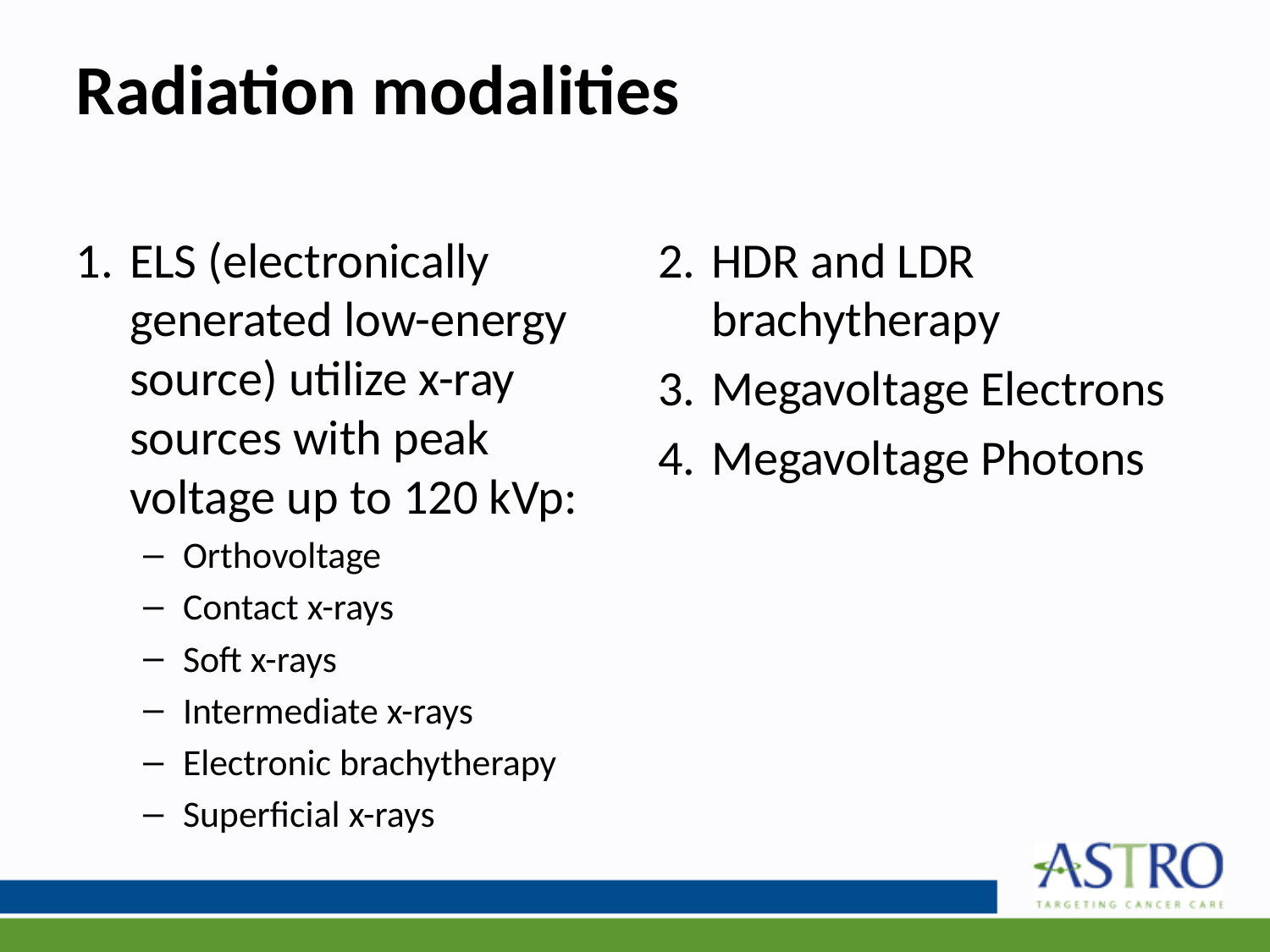

# Radiation modalities
ELS (electronically generated low-energy source) utilize x-ray sources with peak voltage up to 120 kVp:
Orthovoltage
Contact x-rays
Soft x-rays
Intermediate x-rays
Electronic brachytherapy
Superficial x-rays
HDR and LDR brachytherapy
Megavoltage Electrons
Megavoltage Photons